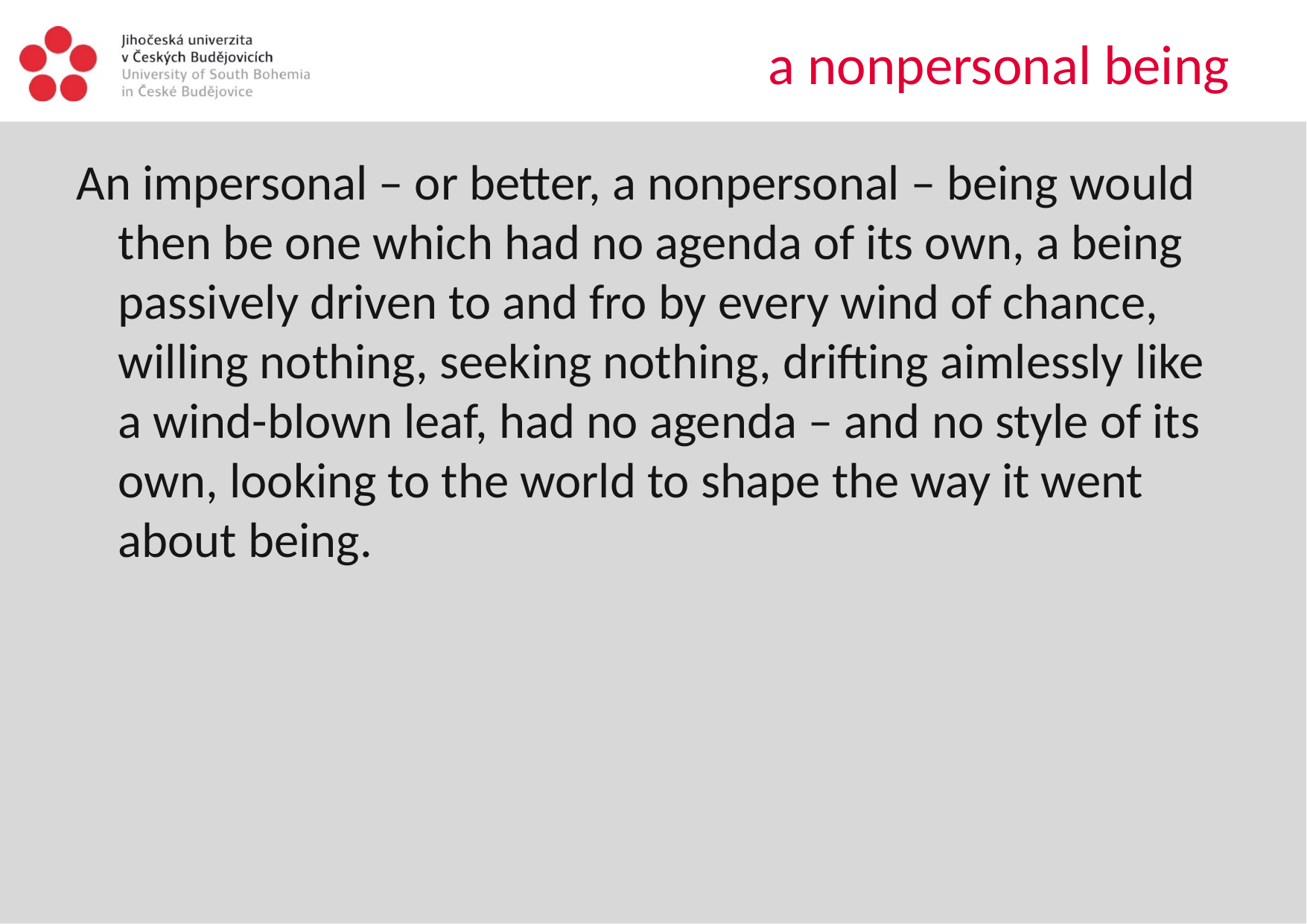

# a nonpersonal being
An impersonal – or better, a nonpersonal – being would then be one which had no agenda of its own, a being passively driven to and fro by every wind of chance, willing nothing, seeking nothing, drifting aimlessly like a wind-blown leaf, had no agenda – and no style of its own, looking to the world to shape the way it went about being.